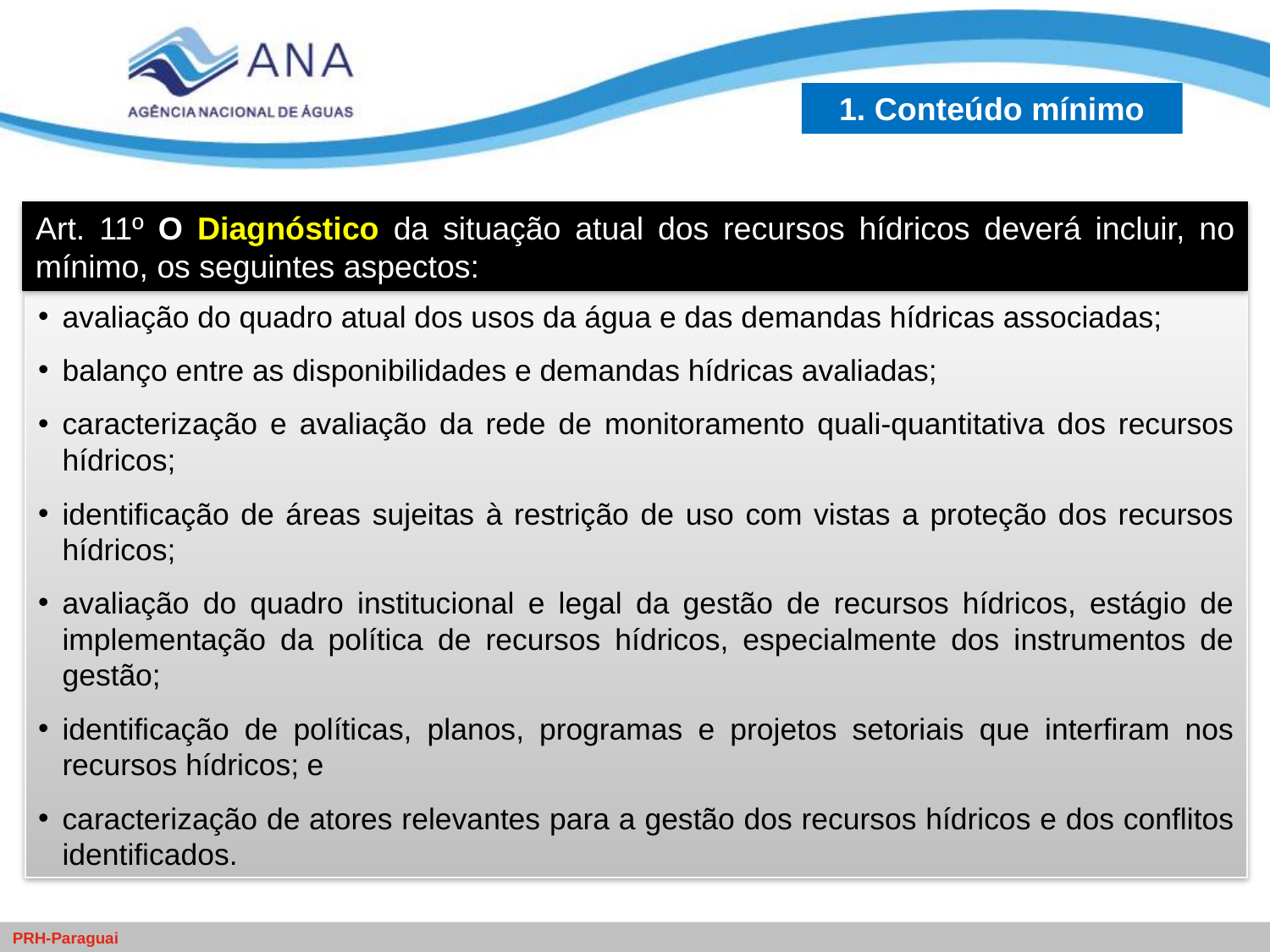

1. Conteúdo mínimo
Art. 11º O Diagnóstico da situação atual dos recursos hídricos deverá incluir, no mínimo, os seguintes aspectos:
avaliação do quadro atual dos usos da água e das demandas hídricas associadas;
balanço entre as disponibilidades e demandas hídricas avaliadas;
caracterização e avaliação da rede de monitoramento quali-quantitativa dos recursos hídricos;
identificação de áreas sujeitas à restrição de uso com vistas a proteção dos recursos hídricos;
avaliação do quadro institucional e legal da gestão de recursos hídricos, estágio de implementação da política de recursos hídricos, especialmente dos instrumentos de gestão;
identificação de políticas, planos, programas e projetos setoriais que interfiram nos recursos hídricos; e
caracterização de atores relevantes para a gestão dos recursos hídricos e dos conflitos identificados.
6
PRH-Paraguai